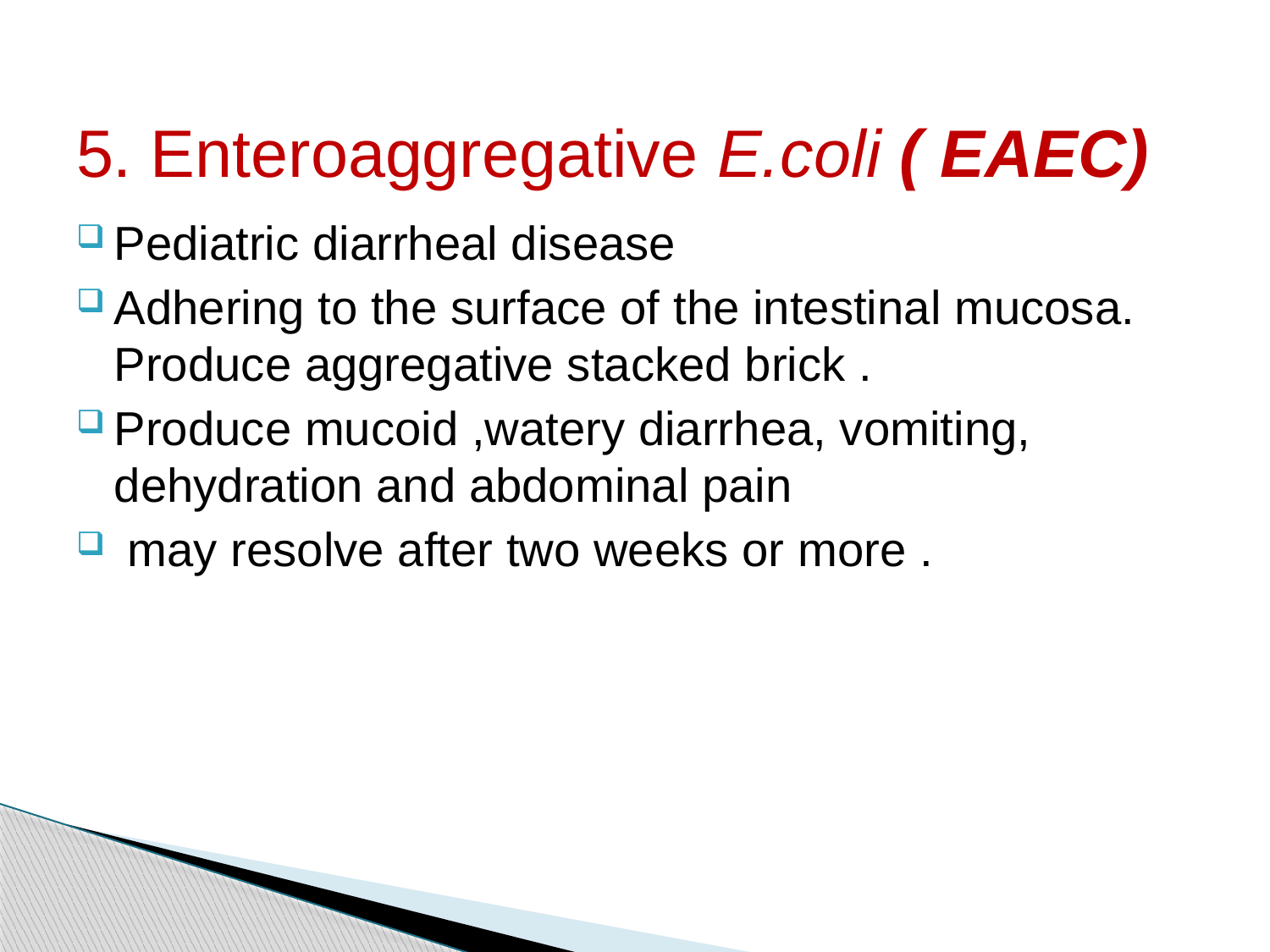

5. Enteroaggregative E.coli ( EAEC)
Pediatric diarrheal disease
Adhering to the surface of the intestinal mucosa. Produce aggregative stacked brick .
Produce mucoid ,watery diarrhea, vomiting, dehydration and abdominal pain
 may resolve after two weeks or more .